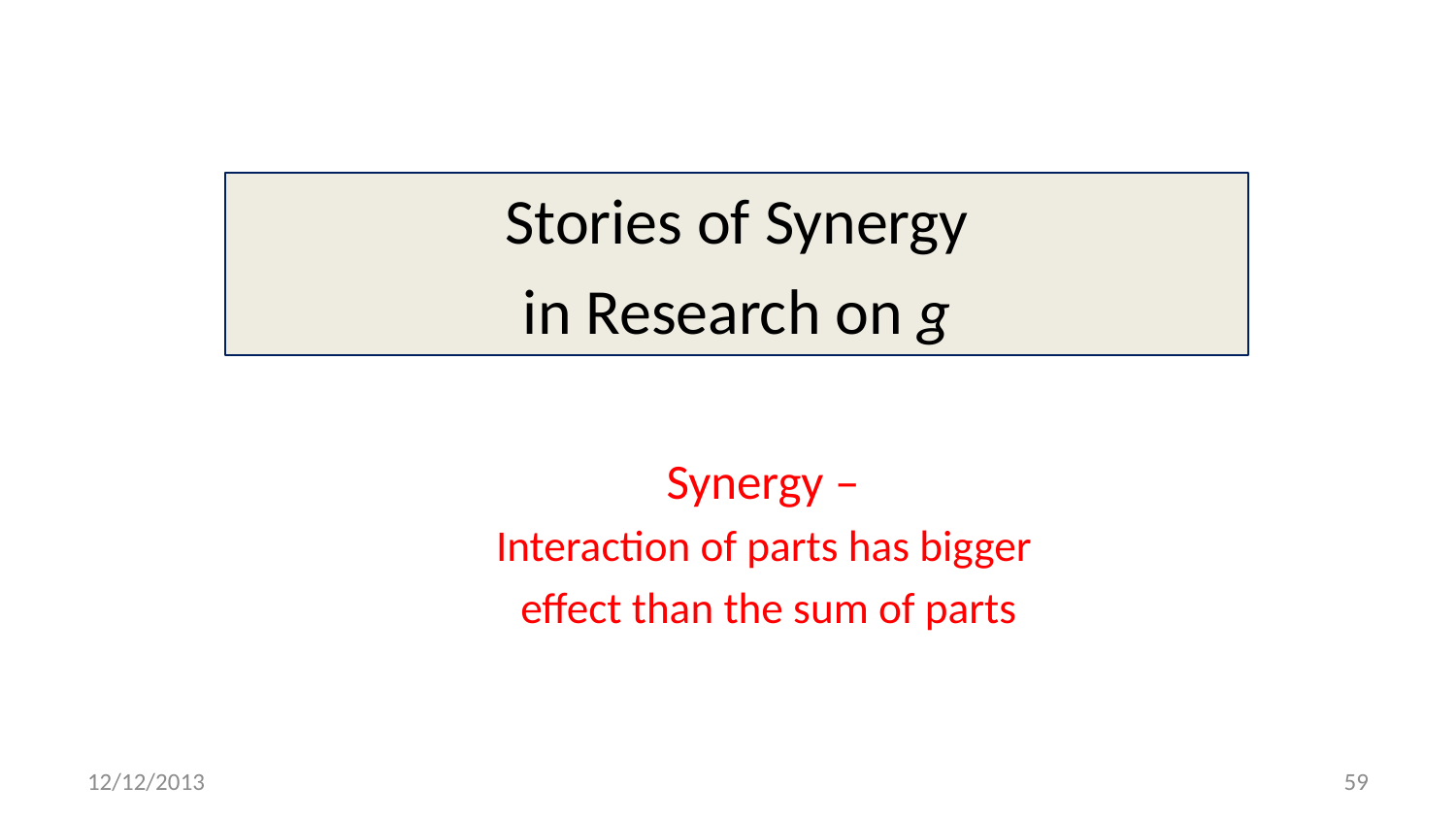

Stories of Synergy
in Research on g
Synergy –
Interaction of parts has bigger
effect than the sum of parts
12/12/2013
59